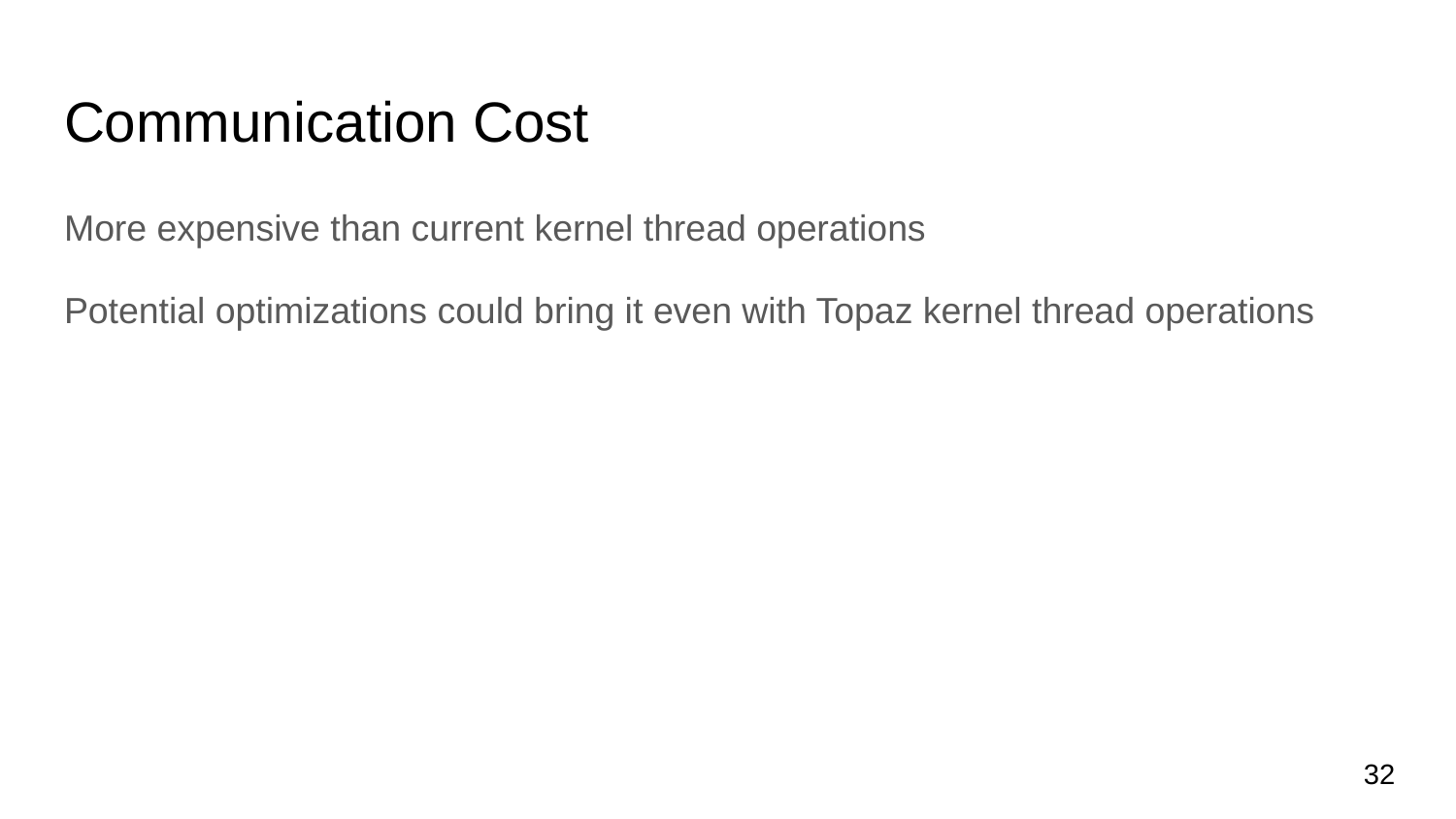

# Communication Cost
More expensive than current kernel thread operations
Potential optimizations could bring it even with Topaz kernel thread operations

32